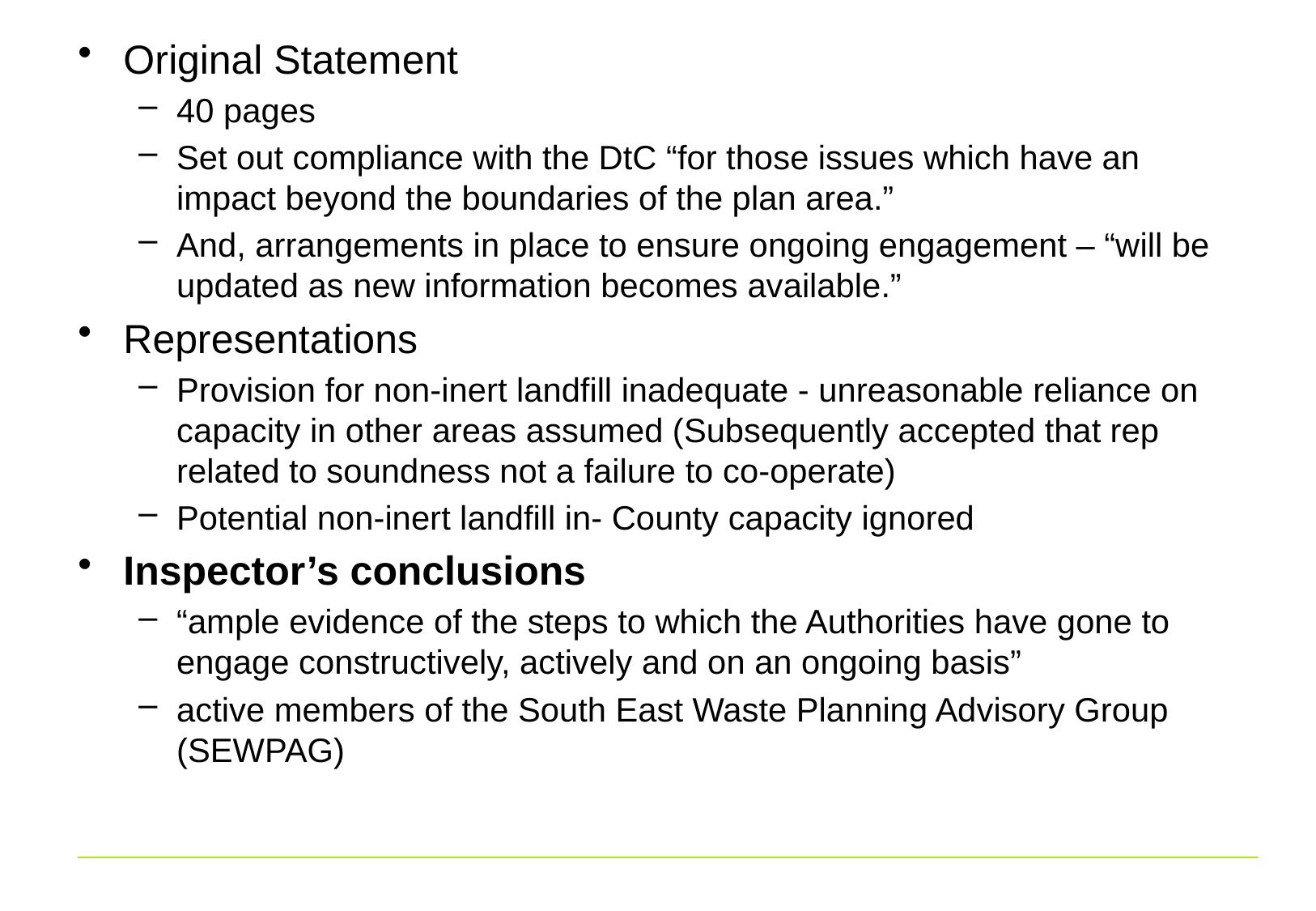

Original Statement
40 pages
Set out compliance with the DtC “for those issues which have an impact beyond the boundaries of the plan area.”
And, arrangements in place to ensure ongoing engagement – “will be updated as new information becomes available.”
Representations
Provision for non-inert landfill inadequate - unreasonable reliance on capacity in other areas assumed (Subsequently accepted that rep related to soundness not a failure to co-operate)
Potential non-inert landfill in- County capacity ignored
Inspector’s conclusions
“ample evidence of the steps to which the Authorities have gone to engage constructively, actively and on an ongoing basis”
active members of the South East Waste Planning Advisory Group (SEWPAG)